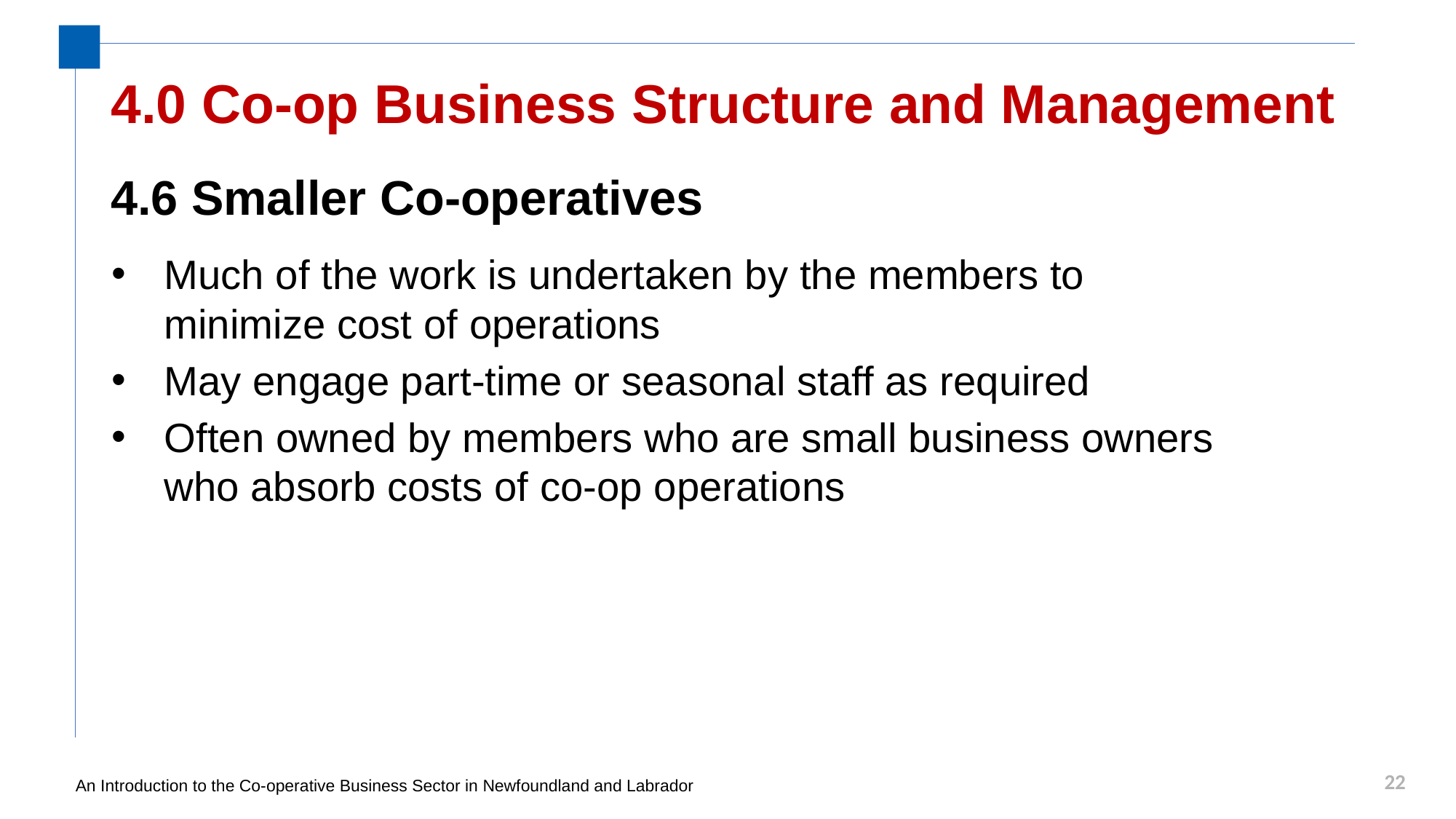

# 4.0 Co-op Business Structure and Management
4.6 Smaller Co-operatives
Much of the work is undertaken by the members to minimize cost of operations
May engage part-time or seasonal staff as required
Often owned by members who are small business owners who absorb costs of co-op operations
22